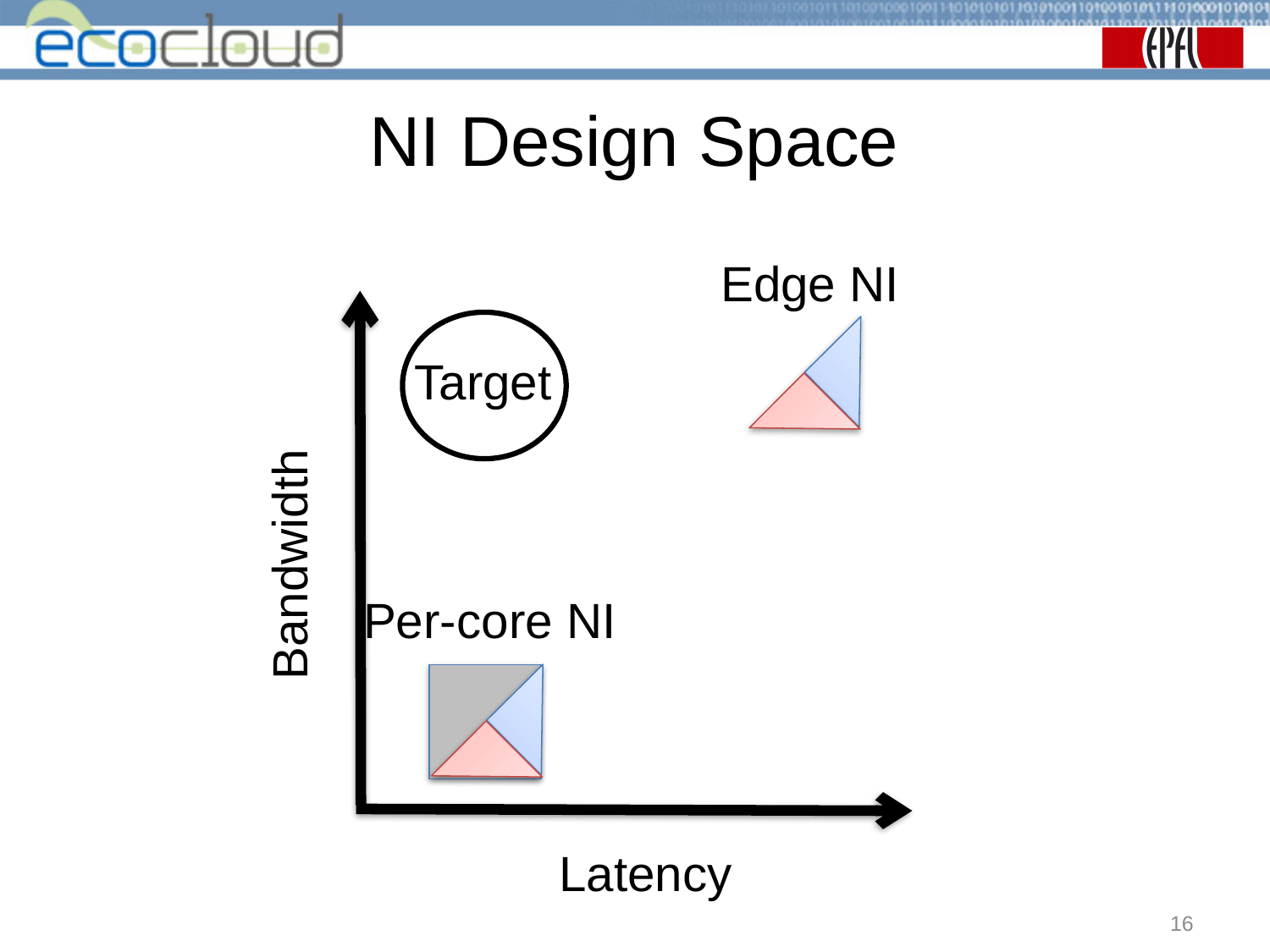

# NI Design Space
Edge NI

Target
Bandwidth
Per-core NI

Latency
16